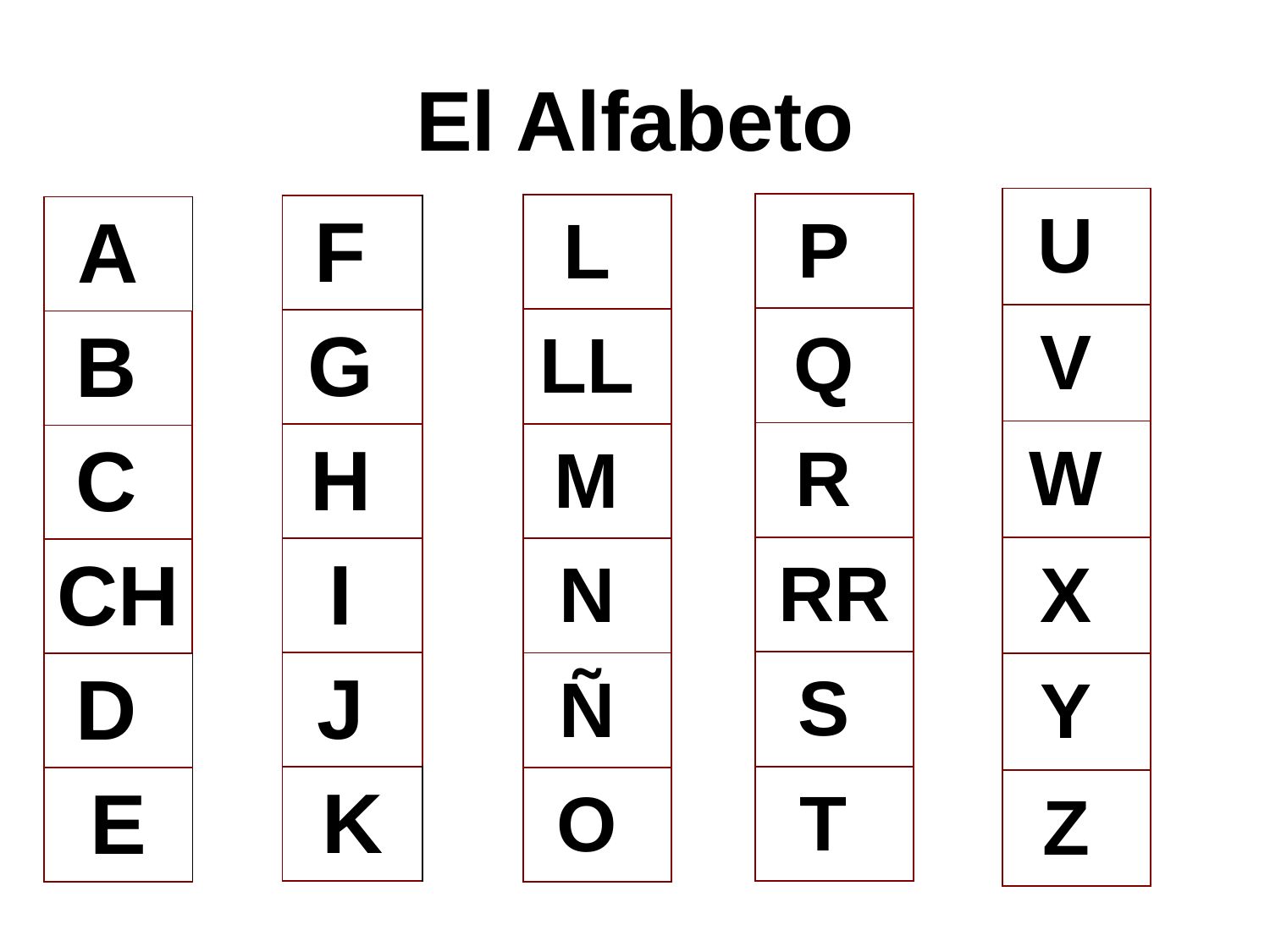

# El Alfabeto
| U |
| --- |
| V |
| W |
| X |
| Y |
| Z |
| P |
| --- |
| Q |
| R |
| RR |
| S |
| T |
| L |
| --- |
| LL |
| M |
| N |
| Ñ |
| O |
| F |
| --- |
| G |
| H |
| I |
| J |
| K |
| A |
| --- |
| B |
| C |
| CH |
| D |
| E |